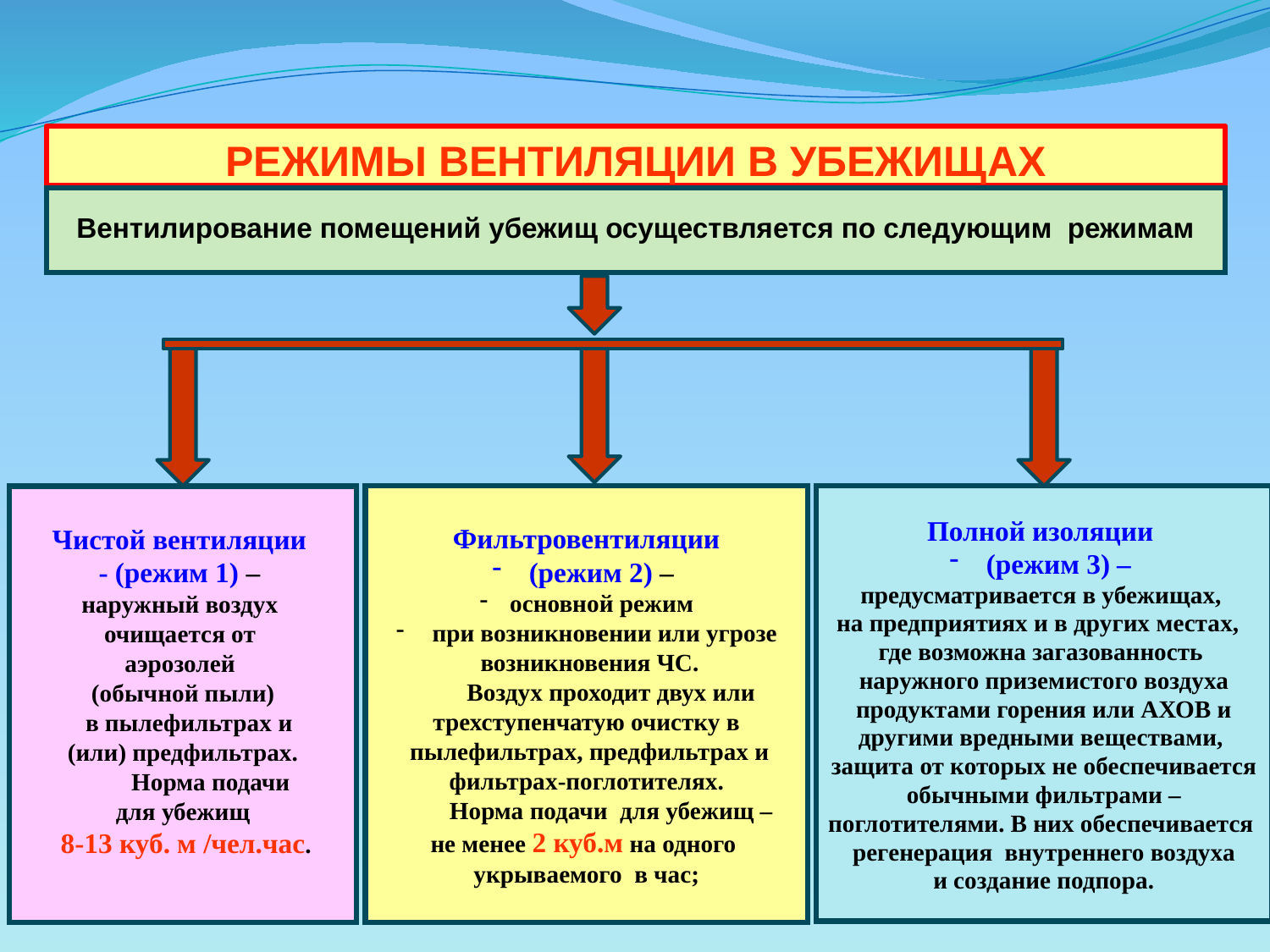

# РЕЖИМЫ ВЕНТИЛЯЦИИ В УБЕЖИЩАХ
Вентилирование помещений убежищ осуществляется по следующим  режимам

Фильтровентиляции
 (режим 2) –
основной режим
 при возникновении или угрозе
 возникновения ЧС.
         Воздух проходит двух или
трехступенчатую очистку в
 пылефильтрах, предфильтрах и
 фильтрах-поглотителях.
         Норма подачи  для убежищ –
не менее 2 куб.м на одного
укрываемого  в час;

Полной изоляции
 (режим 3) –
предусматривается в убежищах,
на предприятиях и в других местах,
где возможна загазованность
наружного приземистого воздуха
 продуктами горения или АХОВ и
другими вредными веществами,
защита от которых не обеспечивается
обычными фильтрами –
поглотителями. В них обеспечивается
регенерация  внутреннего воздуха
и создание подпора.

Чистой вентиляции
- (режим 1) –
наружный воздух
очищается от
аэрозолей
(обычной пыли)
  в пылефильтрах и
 (или) предфильтрах.
         Норма подачи
 для убежищ
 8-13 куб. м /чел.час.